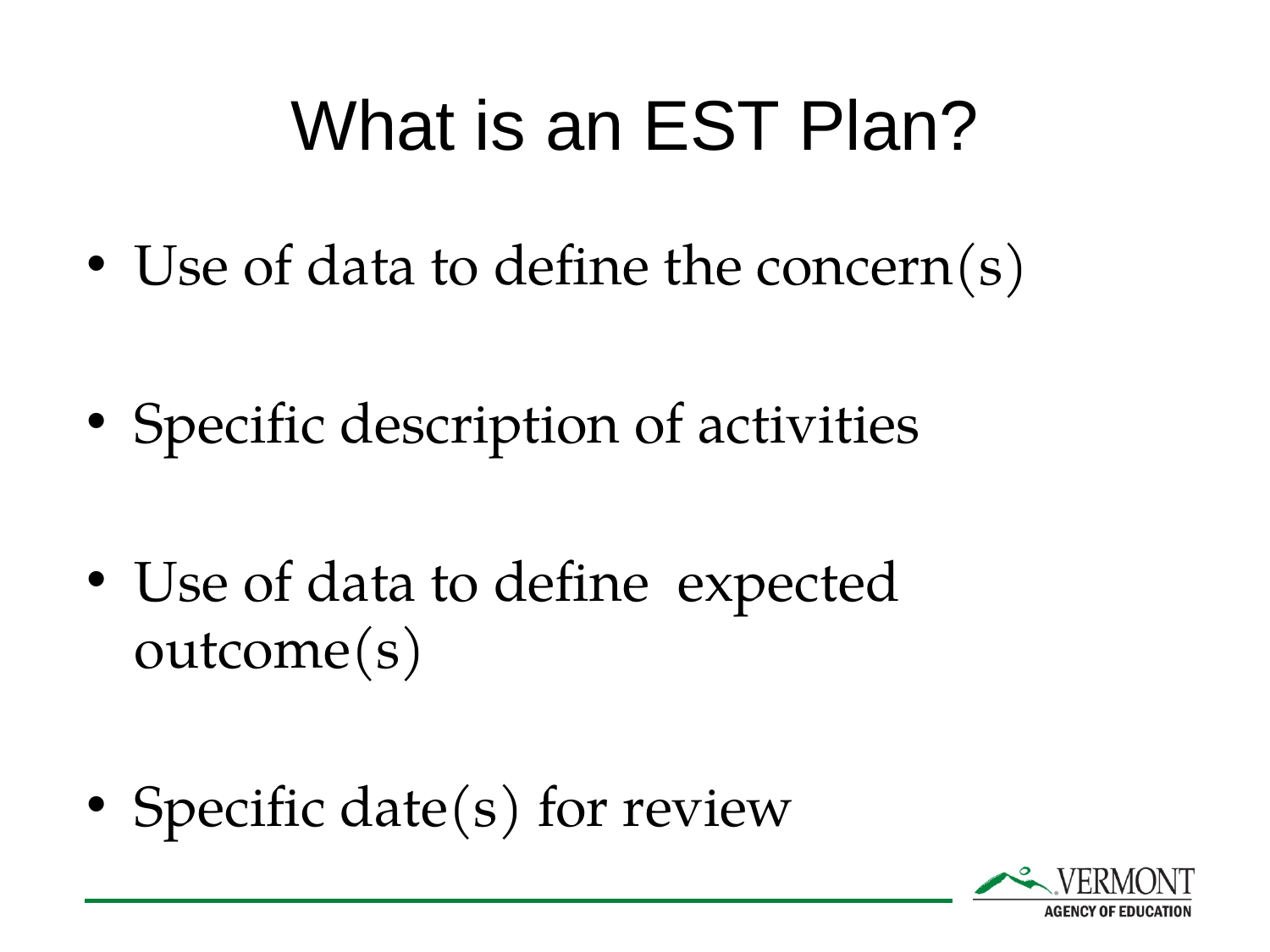

# What is an EST Plan?
Use of data to define the concern(s)

Specific description of activities

Use of data to define  expected outcome(s)

Specific date(s) for review